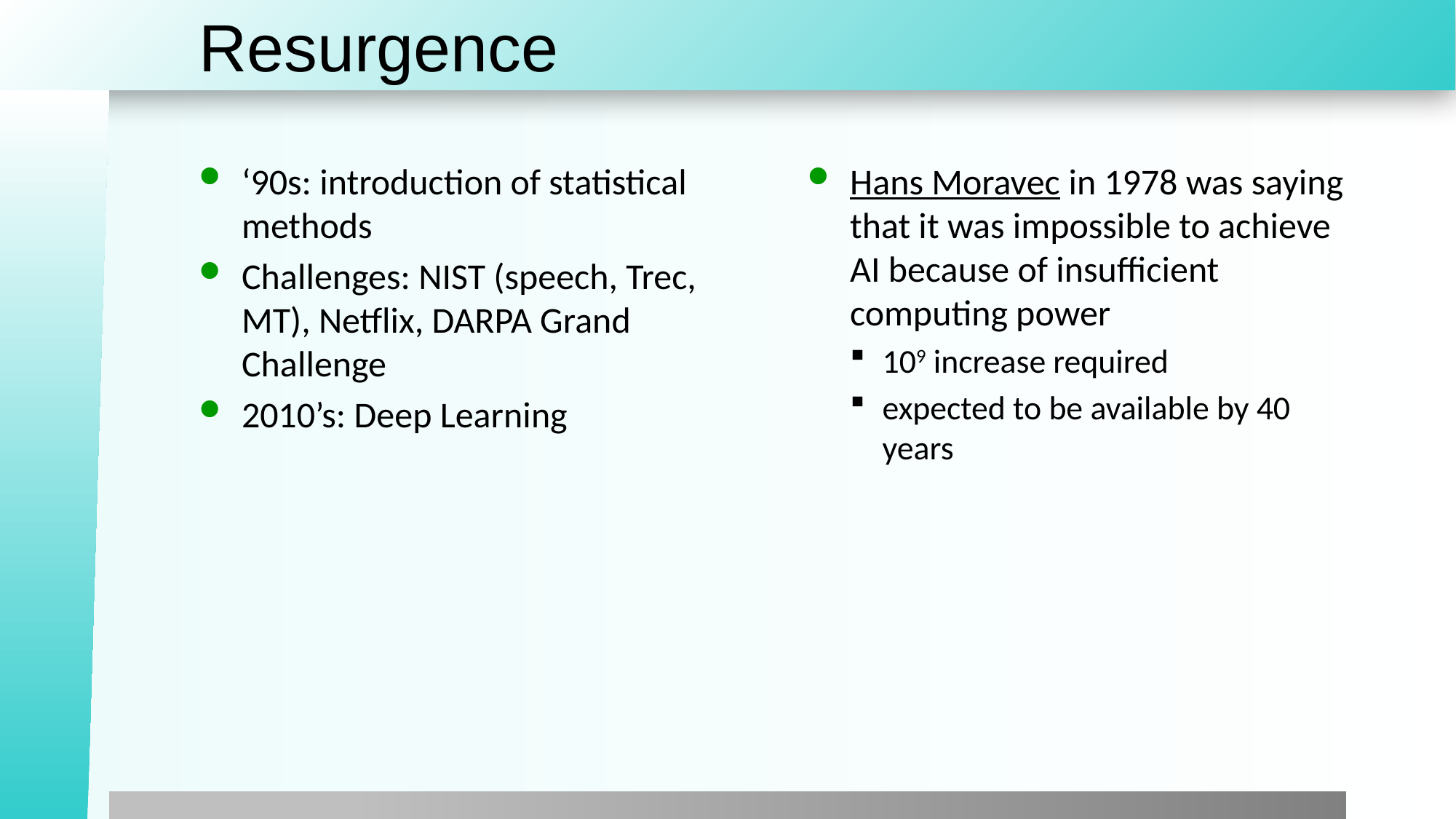

# Resurgence
‘90s: introduction of statistical methods
Challenges: NIST (speech, Trec, MT), Netflix, DARPA Grand Challenge
2010’s: Deep Learning
Hans Moravec in 1978 was saying that it was impossible to achieve AI because of insufficient computing power
109 increase required
expected to be available by 40 years